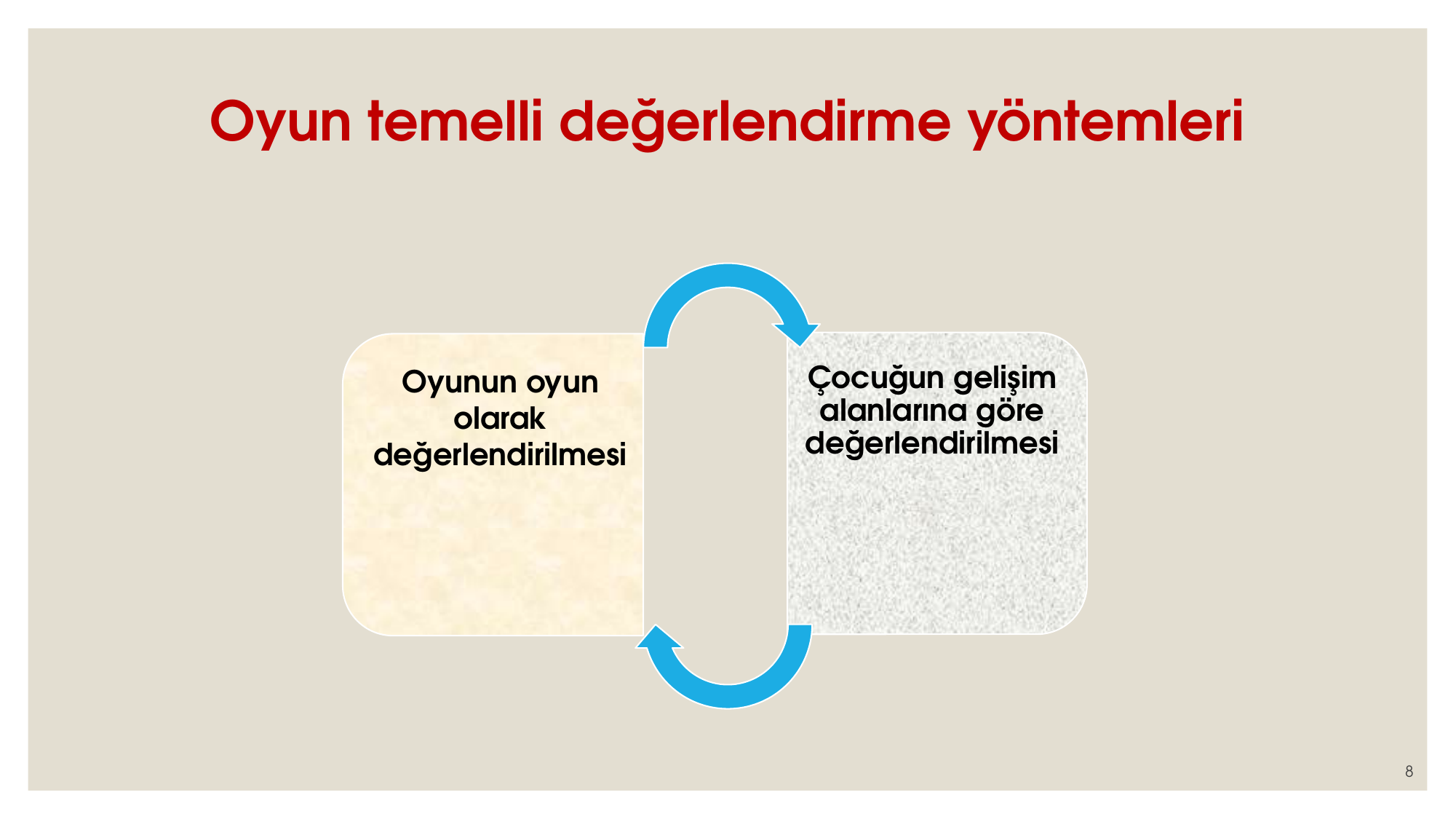

# Oyun temelli değerlendirme yöntemleri
Oyunun oyun olarak değerlendirilmesi

Çocuğun gelişim alanlarına göre değerlendirilmesi

8